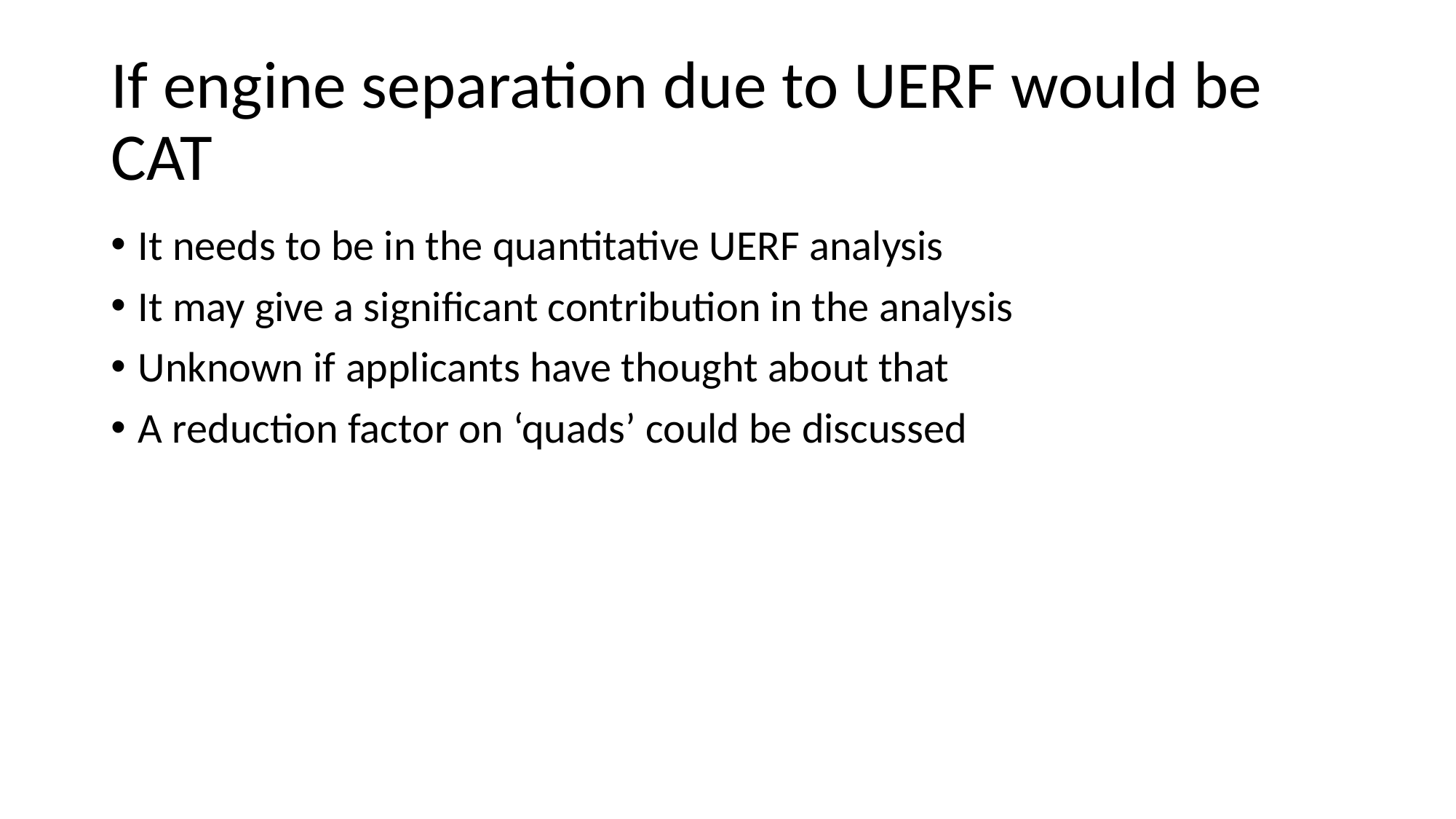

# If engine separation due to UERF would be CAT
It needs to be in the quantitative UERF analysis
It may give a significant contribution in the analysis
Unknown if applicants have thought about that
A reduction factor on ‘quads’ could be discussed